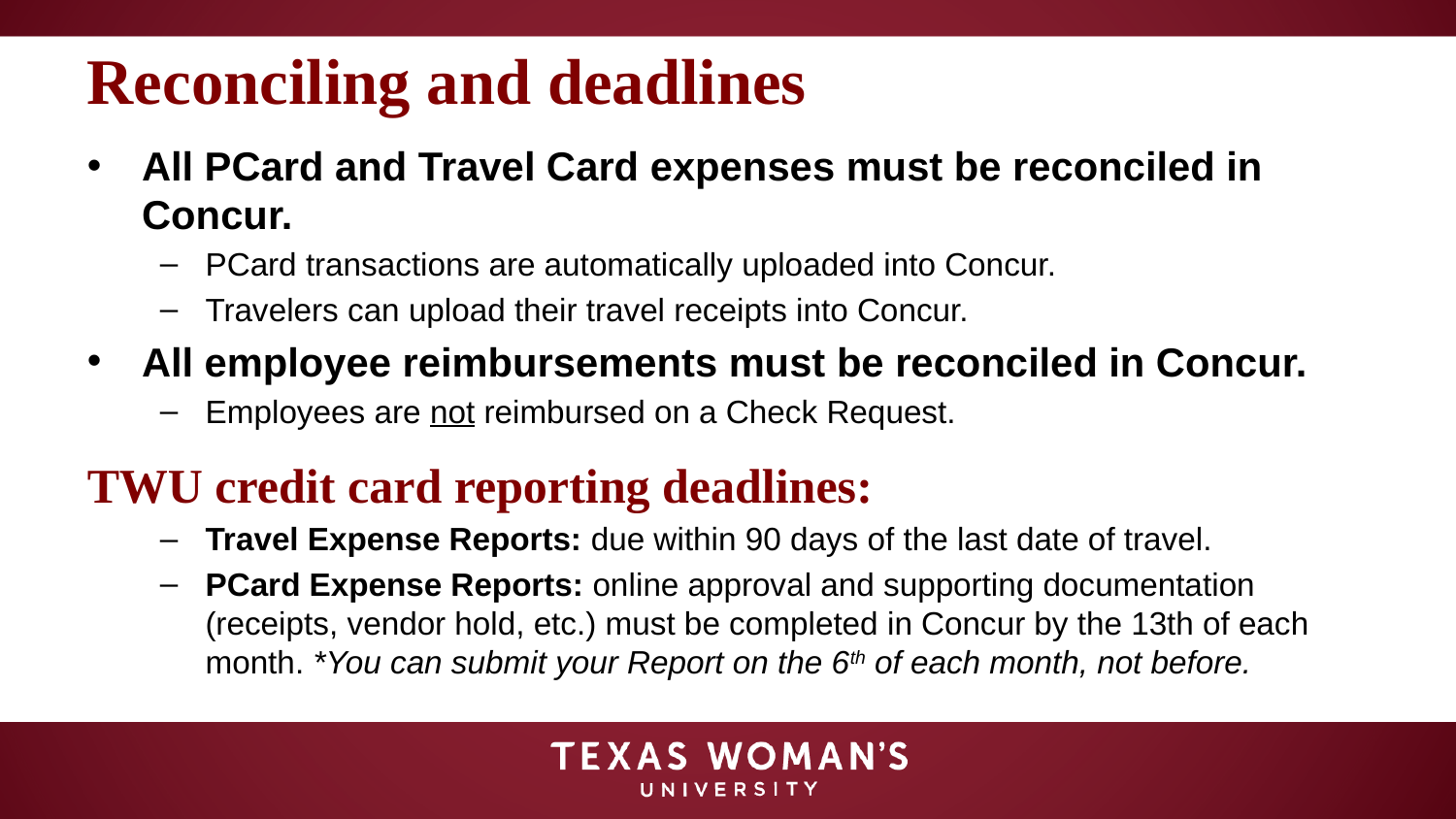

# Reconciling and deadlines
All PCard and Travel Card expenses must be reconciled in Concur.
PCard transactions are automatically uploaded into Concur.
Travelers can upload their travel receipts into Concur.
All employee reimbursements must be reconciled in Concur.
Employees are not reimbursed on a Check Request.
TWU credit card reporting deadlines:
Travel Expense Reports: due within 90 days of the last date of travel.
PCard Expense Reports: online approval and supporting documentation (receipts, vendor hold, etc.) must be completed in Concur by the 13th of each month. *You can submit your Report on the 6th of each month, not before.